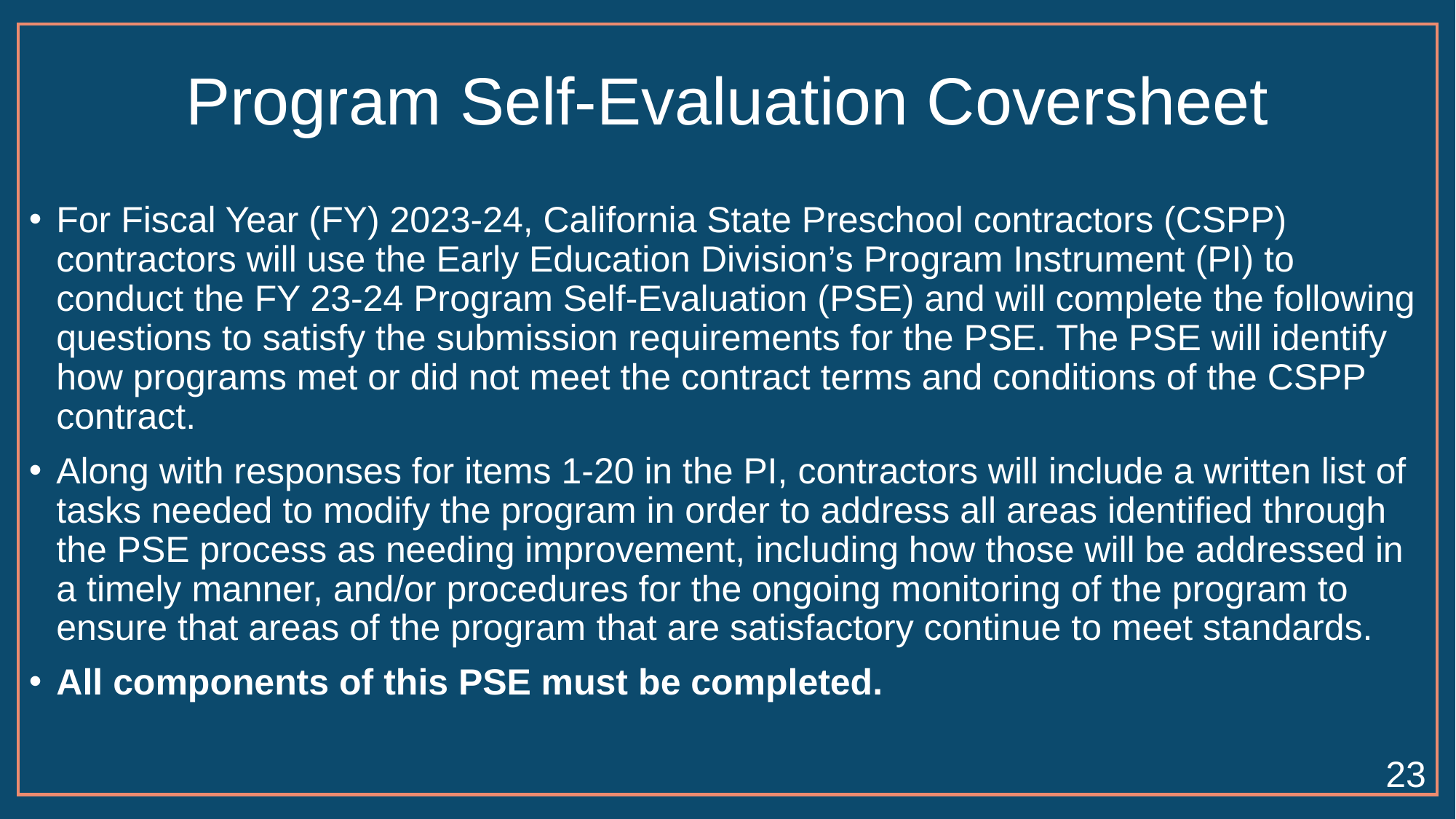

# Program Self-Evaluation Coversheet
For Fiscal Year (FY) 2023-24, California State Preschool contractors (CSPP) contractors will use the Early Education Division’s Program Instrument (PI) to conduct the FY 23-24 Program Self-Evaluation (PSE) and will complete the following questions to satisfy the submission requirements for the PSE. The PSE will identify how programs met or did not meet the contract terms and conditions of the CSPP contract.
Along with responses for items 1-20 in the PI, contractors will include a written list of tasks needed to modify the program in order to address all areas identified through the PSE process as needing improvement, including how those will be addressed in a timely manner, and/or procedures for the ongoing monitoring of the program to ensure that areas of the program that are satisfactory continue to meet standards.
All components of this PSE must be completed.
23